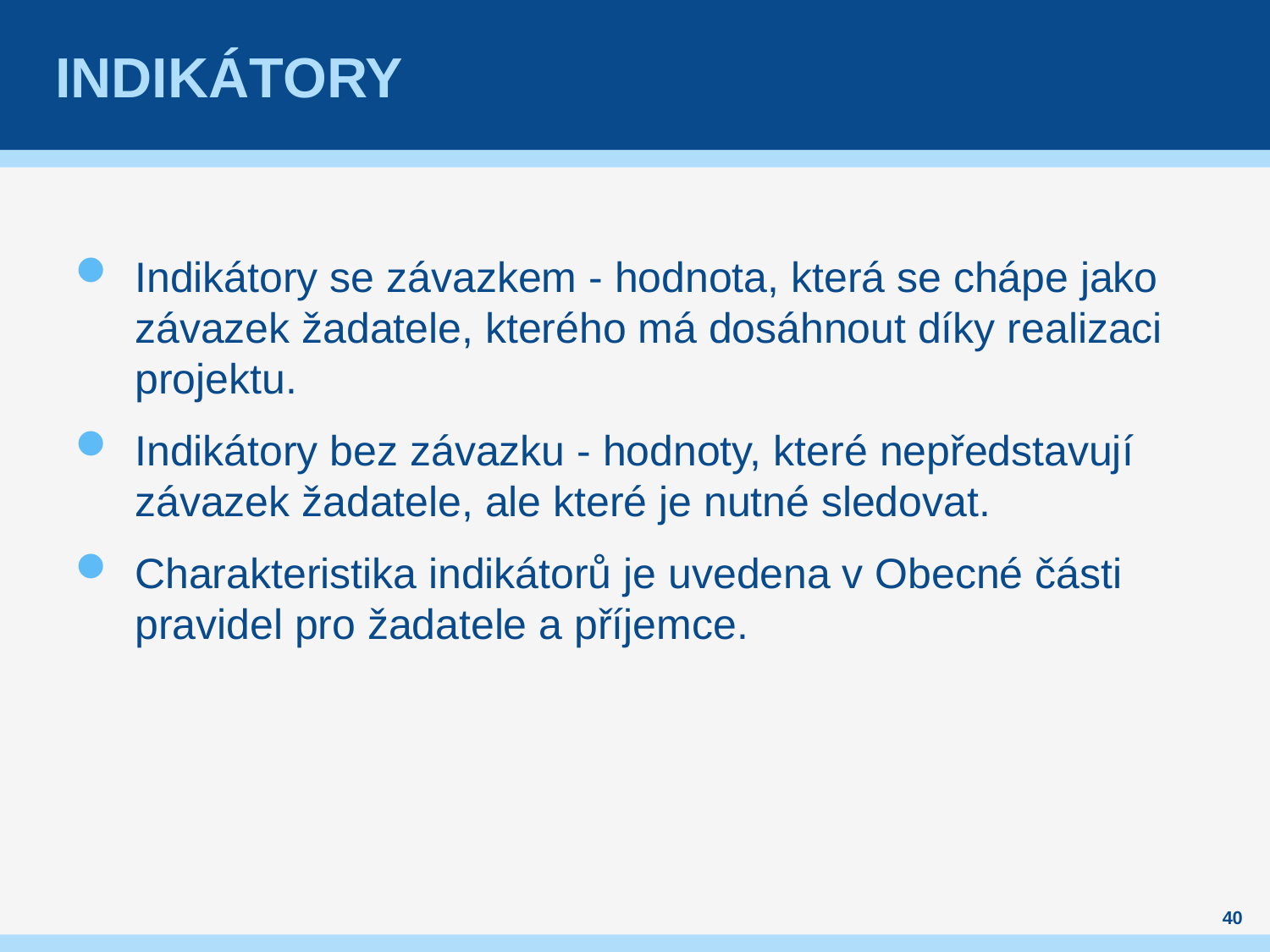

# INDIKÁTORY
Indikátory se závazkem - hodnota, která se chápe jako závazek žadatele, kterého má dosáhnout díky realizaci projektu.
Indikátory bez závazku - hodnoty, které nepředstavují závazek žadatele, ale které je nutné sledovat.
Charakteristika indikátorů je uvedena v Obecné části pravidel pro žadatele a příjemce.

40